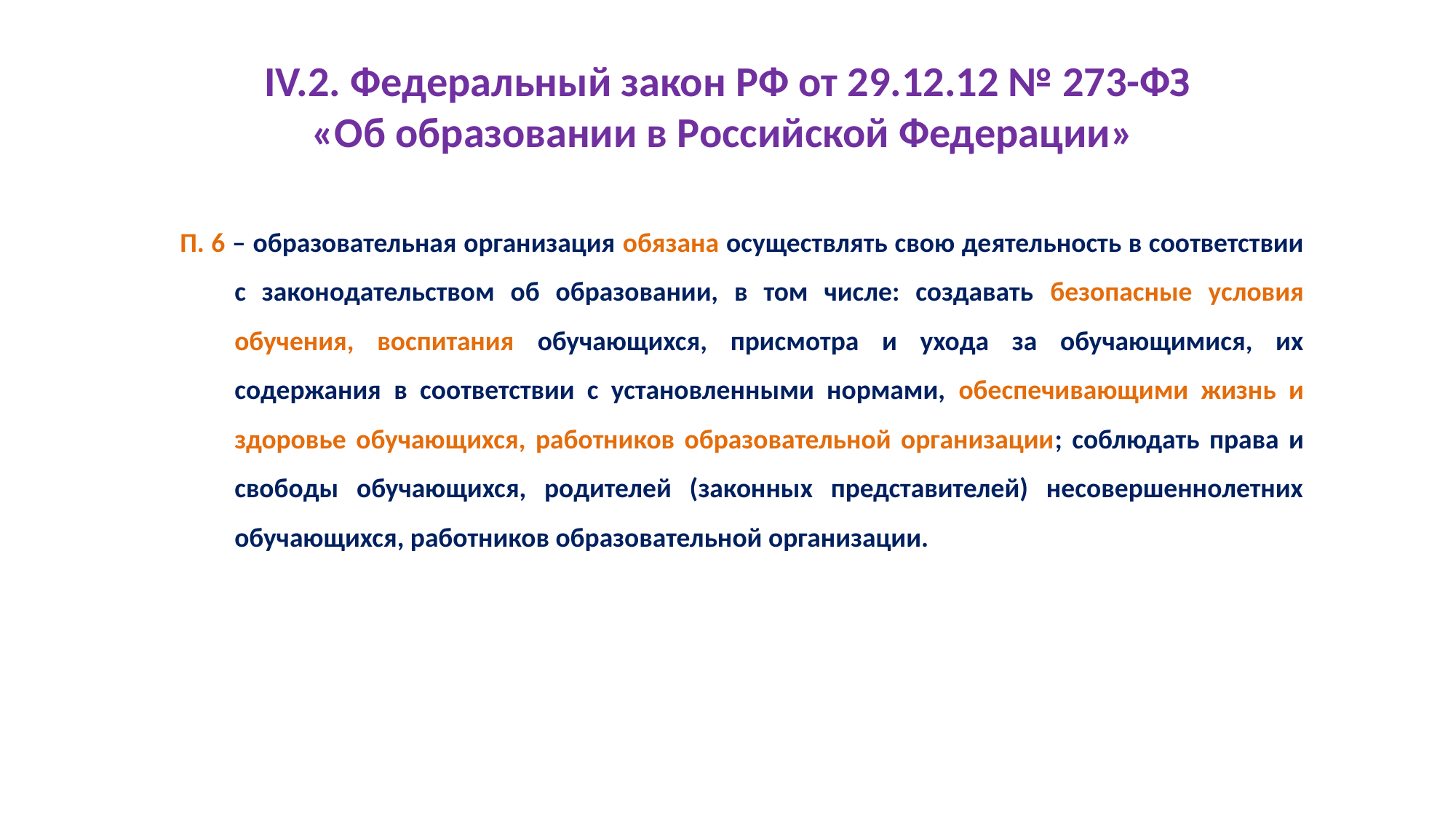

# IV.2. Федеральный закон РФ от 29.12.12 № 273-ФЗ «Об образовании в Российской Федерации»
П. 6 – образовательная организация обязана осуществлять свою деятельность в соответствии с законодательством об образовании, в том числе: создавать безопасные условия обучения, воспитания обучающихся, присмотра и ухода за обучающимися, их содержания в соответствии с установленными нормами, обеспечивающими жизнь и здоровье обучающихся, работников образовательной организации; соблюдать права и свободы обучающихся, родителей (законных представителей) несовершеннолетних обучающихся, работников образовательной организации.